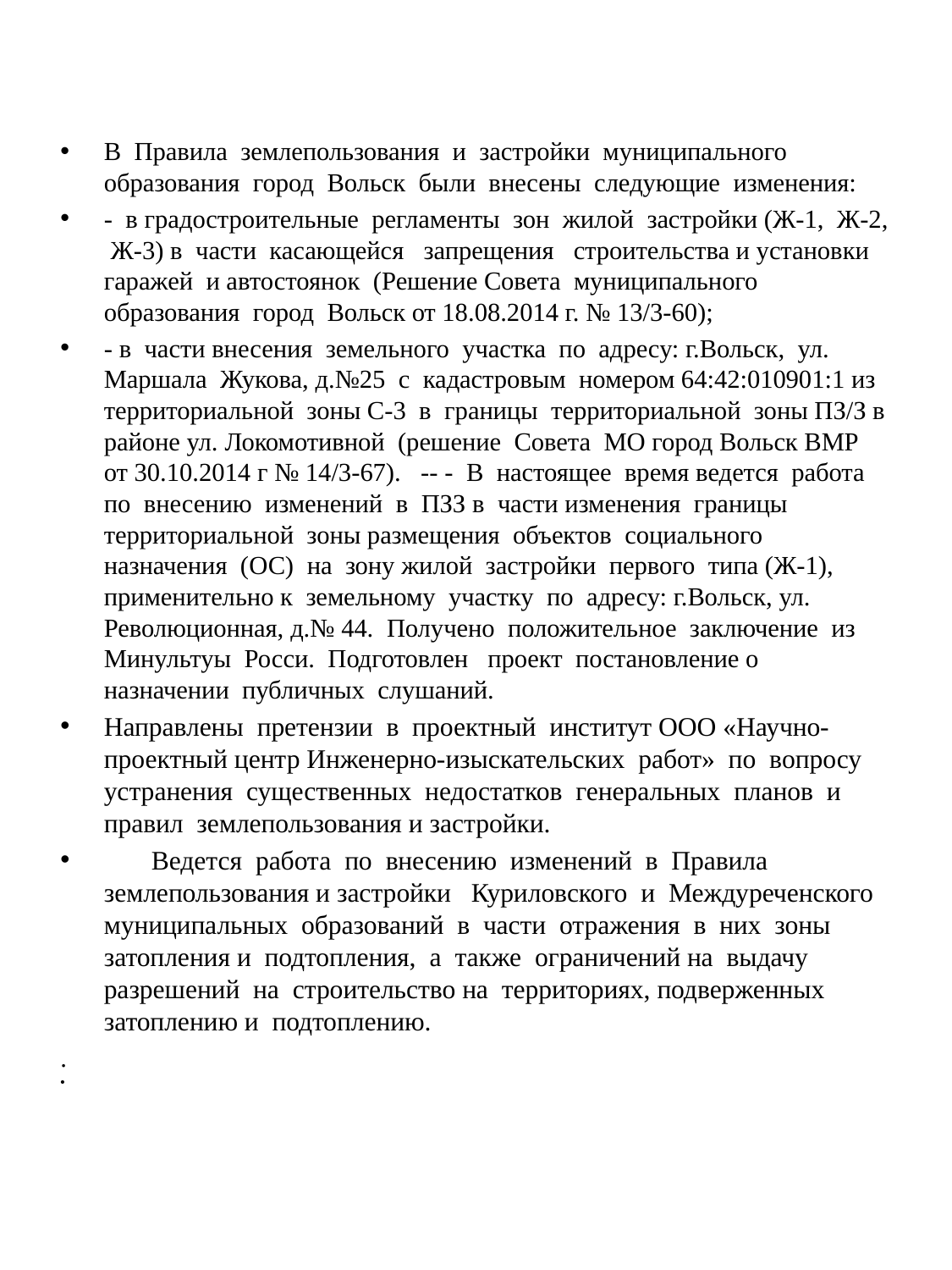

В  Правила  землепользования  и  застройки  муниципального  образования  город  Вольск  были  внесены  следующие  изменения:
-  в градостроительные  регламенты  зон  жилой  застройки (Ж-1,  Ж-2,  Ж-3) в  части  касающейся   запрещения   строительства и установки   гаражей  и автостоянок  (Решение Совета  муниципального  образования  город  Вольск от 18.08.2014 г. № 13/3-60);
- в  части внесения  земельного  участка  по  адресу: г.Вольск,  ул. Маршала  Жукова, д.№25  с  кадастровым  номером 64:42:010901:1 из  территориальной  зоны С-3  в  границы  территориальной  зоны ПЗ/З в  районе ул. Локомотивной  (решение  Совета  МО город Вольск ВМР  от 30.10.2014 г № 14/3-67).   -- -  В  настоящее  время ведется  работа  по  внесению  изменений  в  ПЗЗ в  части изменения  границы  территориальной  зоны размещения  объектов  социального  назначения  (ОС)  на  зону жилой  застройки  первого  типа (Ж-1),  применительно к  земельному  участку  по  адресу: г.Вольск, ул. Революционная, д.№ 44.  Получено  положительное  заключение  из  Минультуы  Росси.  Подготовлен   проект  постановление о  назначении  публичных  слушаний.
Направлены  претензии  в  проектный  институт ООО «Научно-проектный центр Инженерно-изыскательских  работ»  по  вопросу  устранения  существенных  недостатков  генеральных  планов  и  правил  землепользования и застройки.
       Ведется  работа  по  внесению  изменений  в  Правила  землепользования и застройки   Куриловского  и  Междуреченского  муниципальных  образований  в  части  отражения  в  них  зоны  затопления и  подтопления,  а  также  ограничений на  выдачу  разрешений  на  строительство на  территориях, подверженных  затоплению и  подтоплению.
.

#